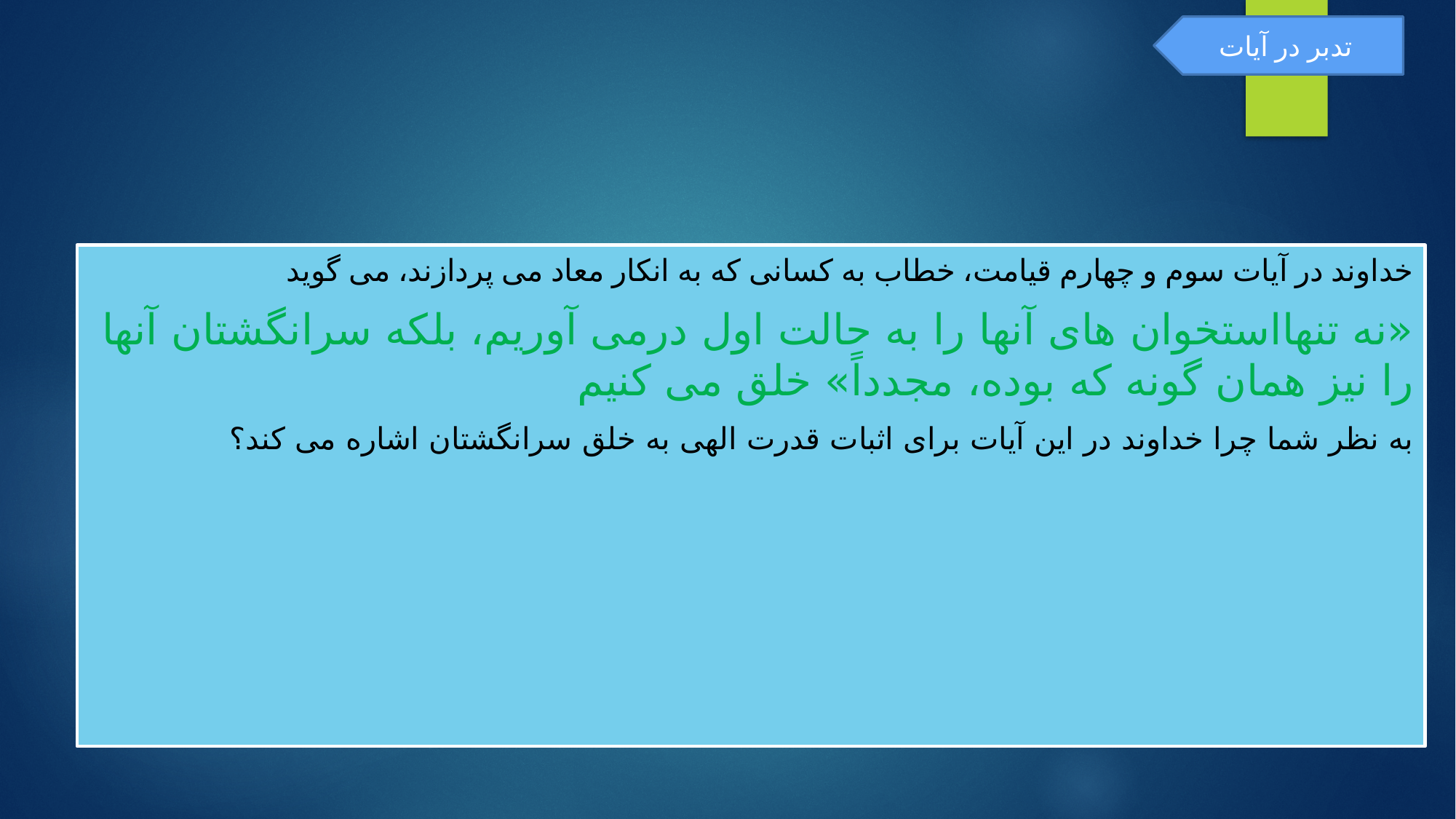

#
تدبر در آیات
خداوند در آیات سوم و چهارم قیامت، خطاب به کسانی که به انکار معاد می پردازند، می گوید
«نه تنهااستخوان های آنها را به حالت اول درمی آوریم، بلکه سرانگشتان آنها را نیز همان گونه که بوده، مجدداً» خلق می کنیم
به نظر شما چرا خداوند در این آیات برای اثبات قدرت الهی به خلق سرانگشتان اشاره می کند؟